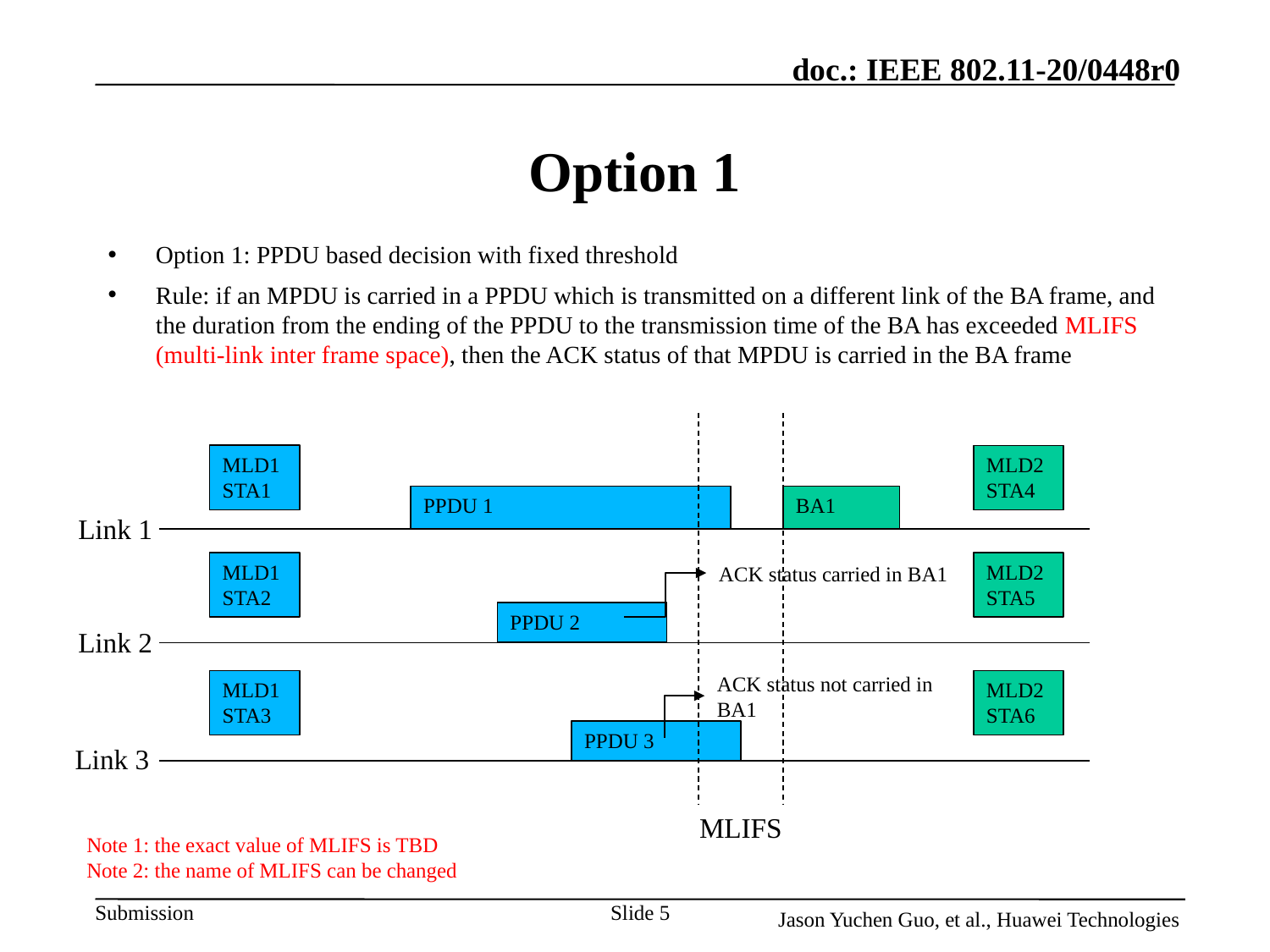

# Option 1
Option 1: PPDU based decision with fixed threshold
Rule: if an MPDU is carried in a PPDU which is transmitted on a different link of the BA frame, and the duration from the ending of the PPDU to the transmission time of the BA has exceeded MLIFS (multi-link inter frame space), then the ACK status of that MPDU is carried in the BA frame
MLD1
STA1
MLD2
STA4
PPDU 1
BA1
Link 1
MLD1
STA2
MLD2
STA5
ACK status carried in BA1
PPDU 2
Link 2
ACK status not carried in BA1
MLD1
STA3
MLD2
STA6
PPDU 3
Link 3
MLIFS
Note 1: the exact value of MLIFS is TBD
Note 2: the name of MLIFS can be changed
Slide 5